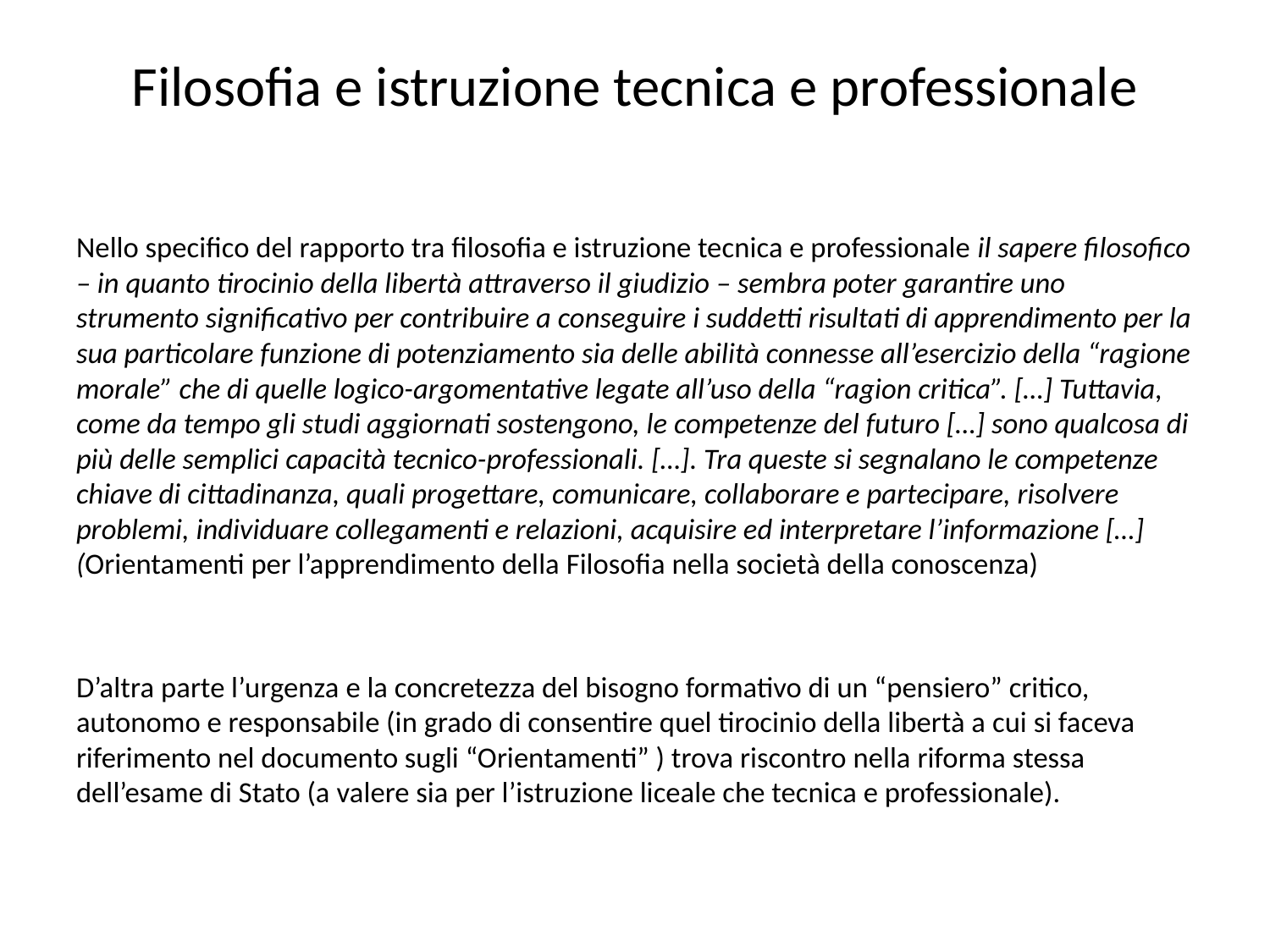

# Filosofia e istruzione tecnica e professionale
Nello specifico del rapporto tra filosofia e istruzione tecnica e professionale il sapere filosofico – in quanto tirocinio della libertà attraverso il giudizio – sembra poter garantire uno strumento significativo per contribuire a conseguire i suddetti risultati di apprendimento per la sua particolare funzione di potenziamento sia delle abilità connesse all’esercizio della “ragione morale” che di quelle logico-argomentative legate all’uso della “ragion critica”. […] Tuttavia, come da tempo gli studi aggiornati sostengono, le competenze del futuro […] sono qualcosa di più delle semplici capacità tecnico-professionali. […]. Tra queste si segnalano le competenze chiave di cittadinanza, quali progettare, comunicare, collaborare e partecipare, risolvere problemi, individuare collegamenti e relazioni, acquisire ed interpretare l’informazione […] (Orientamenti per l’apprendimento della Filosofia nella società della conoscenza)

D’altra parte l’urgenza e la concretezza del bisogno formativo di un “pensiero” critico, autonomo e responsabile (in grado di consentire quel tirocinio della libertà a cui si faceva riferimento nel documento sugli “Orientamenti” ) trova riscontro nella riforma stessa dell’esame di Stato (a valere sia per l’istruzione liceale che tecnica e professionale).